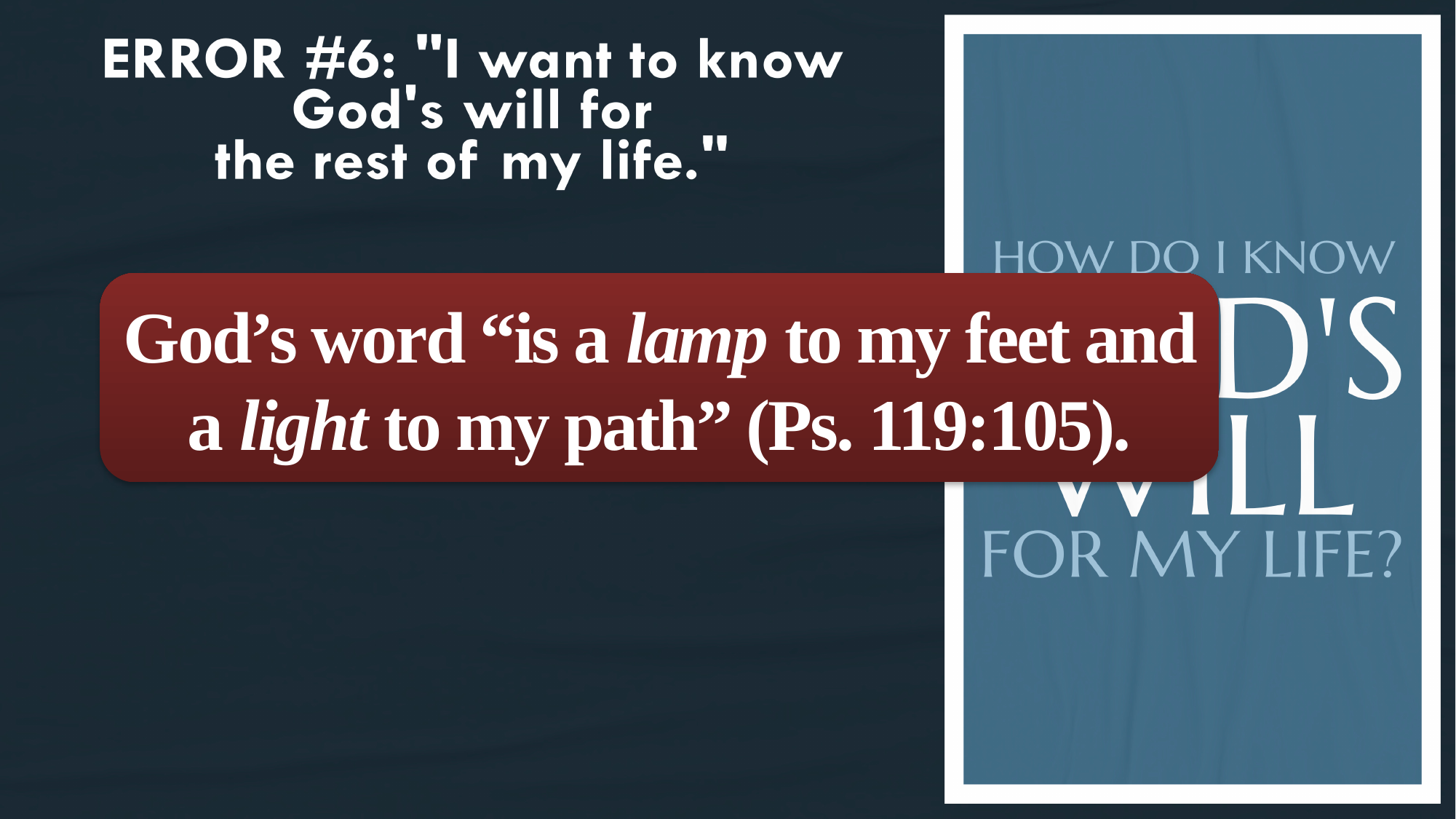

God’s word “is a lamp to my feet and a light to my path” (Ps. 119:105).